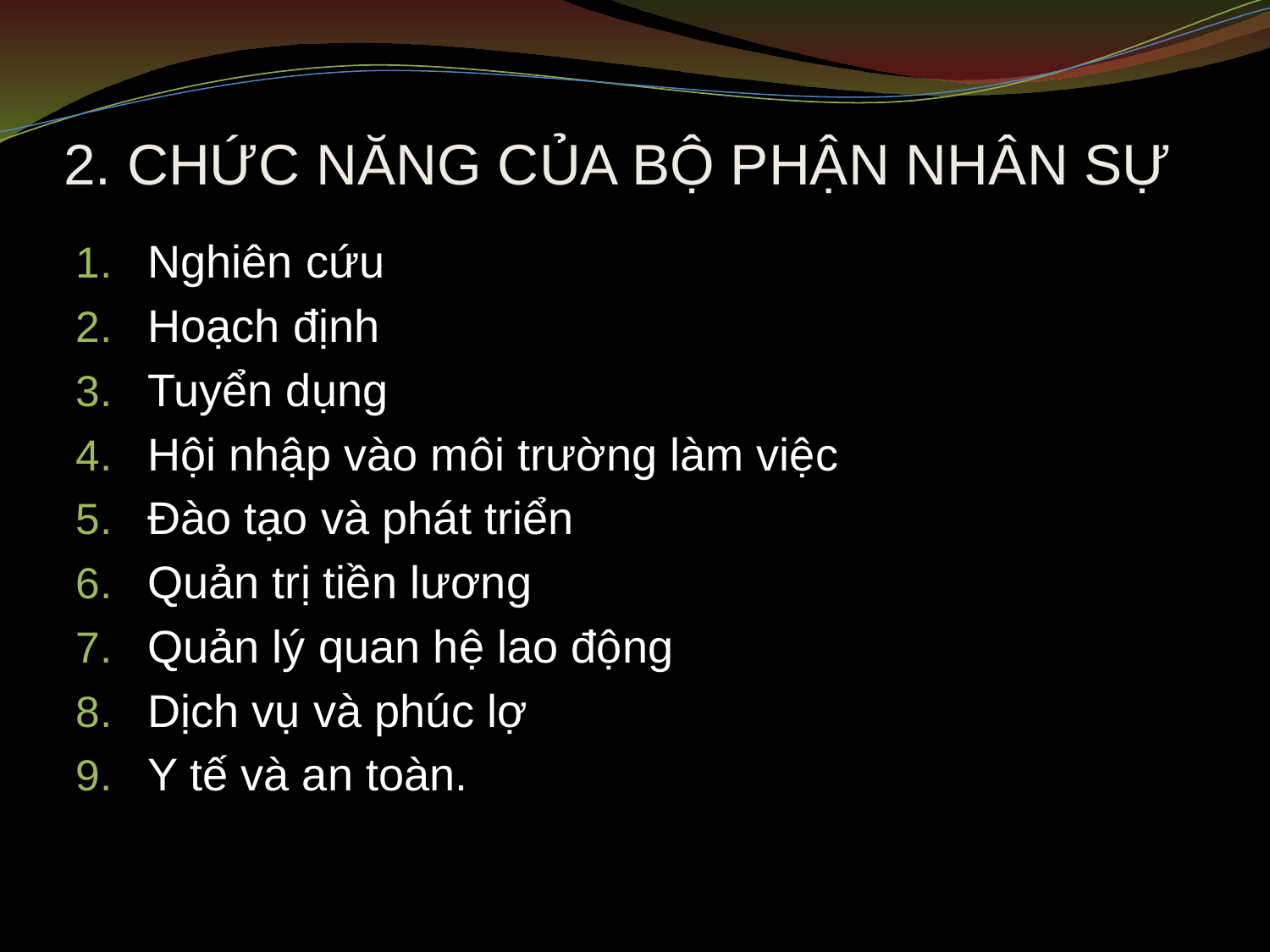

# 2. CHỨC NĂNG CỦA BỘ PHẬN NHÂN SỰ
Nghiên cứu
Hoạch định
Tuyển dụng
Hội nhập vào môi trường làm việc
Đào tạo và phát triển
Quản trị tiền lương
Quản lý quan hệ lao động
Dịch vụ và phúc lợ
Y tế và an toàn.